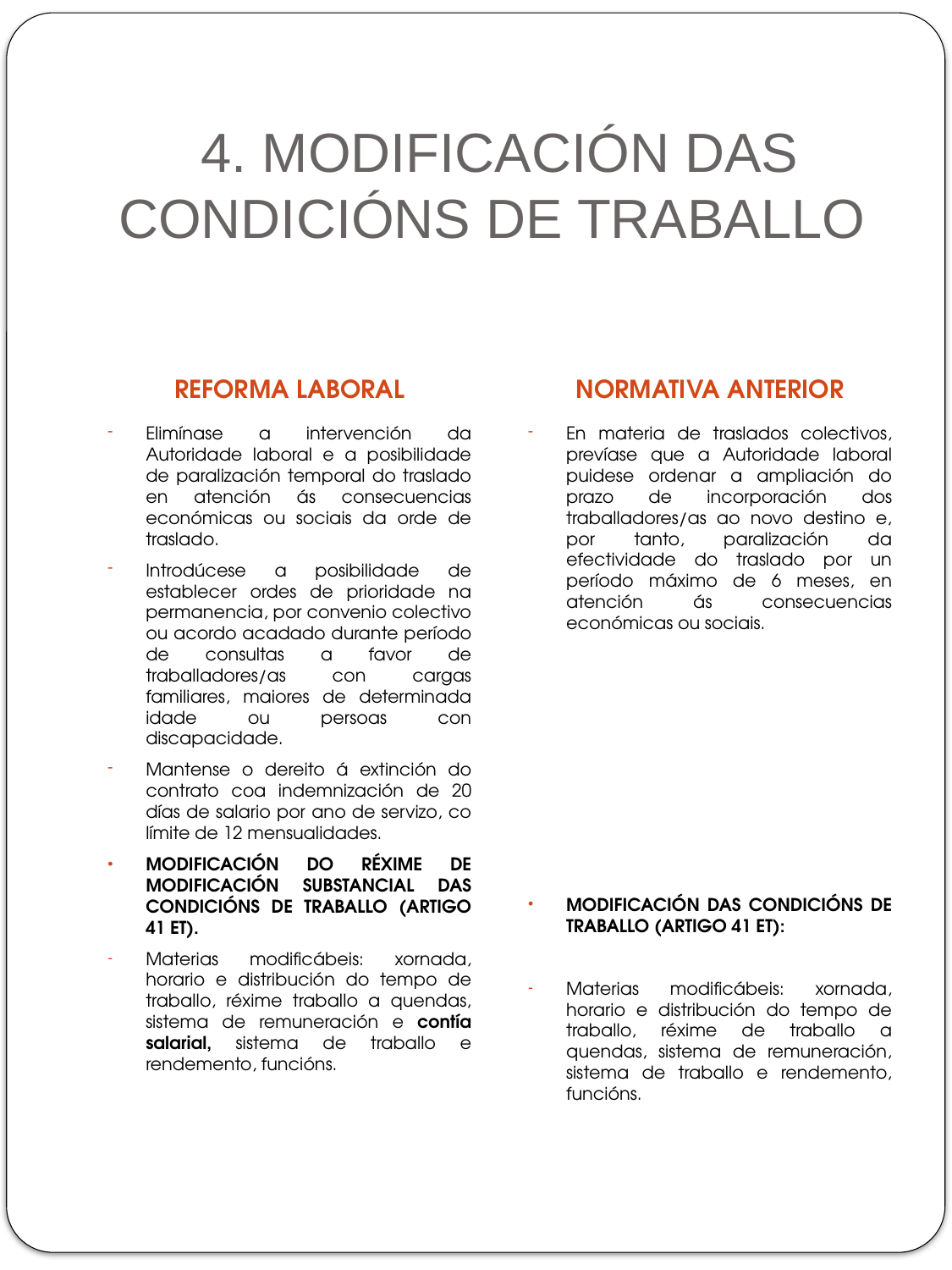

# 4. MODIFICACIÓN DAS CONDICIÓNS DE TRABALLO
REFORMA LABORAL
NORMATIVA ANTERIOR
Elimínase a intervención da Autoridade laboral e a posibilidade de paralización temporal do traslado en atención ás consecuencias económicas ou sociais da orde de traslado.
Introdúcese a posibilidade de establecer ordes de prioridade na permanencia, por convenio colectivo ou acordo acadado durante período de consultas a favor de traballadores/as con cargas familiares, maiores de determinada idade ou persoas con discapacidade.
Mantense o dereito á extinción do contrato coa indemnización de 20 días de salario por ano de servizo, co límite de 12 mensualidades.
MODIFICACIÓN DO RÉXIME DE MODIFICACIÓN SUBSTANCIAL DAS CONDICIÓNS DE TRABALLO (ARTIGO 41 ET).
Materias modificábeis: xornada, horario e distribución do tempo de traballo, réxime traballo a quendas, sistema de remuneración e contía salarial, sistema de traballo e rendemento, funcións.

En materia de traslados colectivos, prevíase que a Autoridade laboral puidese ordenar a ampliación do prazo de incorporación dos traballadores/as ao novo destino e, por tanto, paralización da efectividade do traslado por un período máximo de 6 meses, en atención ás consecuencias económicas ou sociais.

MODIFICACIÓN DAS CONDICIÓNS DE TRABALLO (ARTIGO 41 ET):

Materias modificábeis: xornada, horario e distribución do tempo de traballo, réxime de traballo a quendas, sistema de remuneración, sistema de traballo e rendemento, funcións.